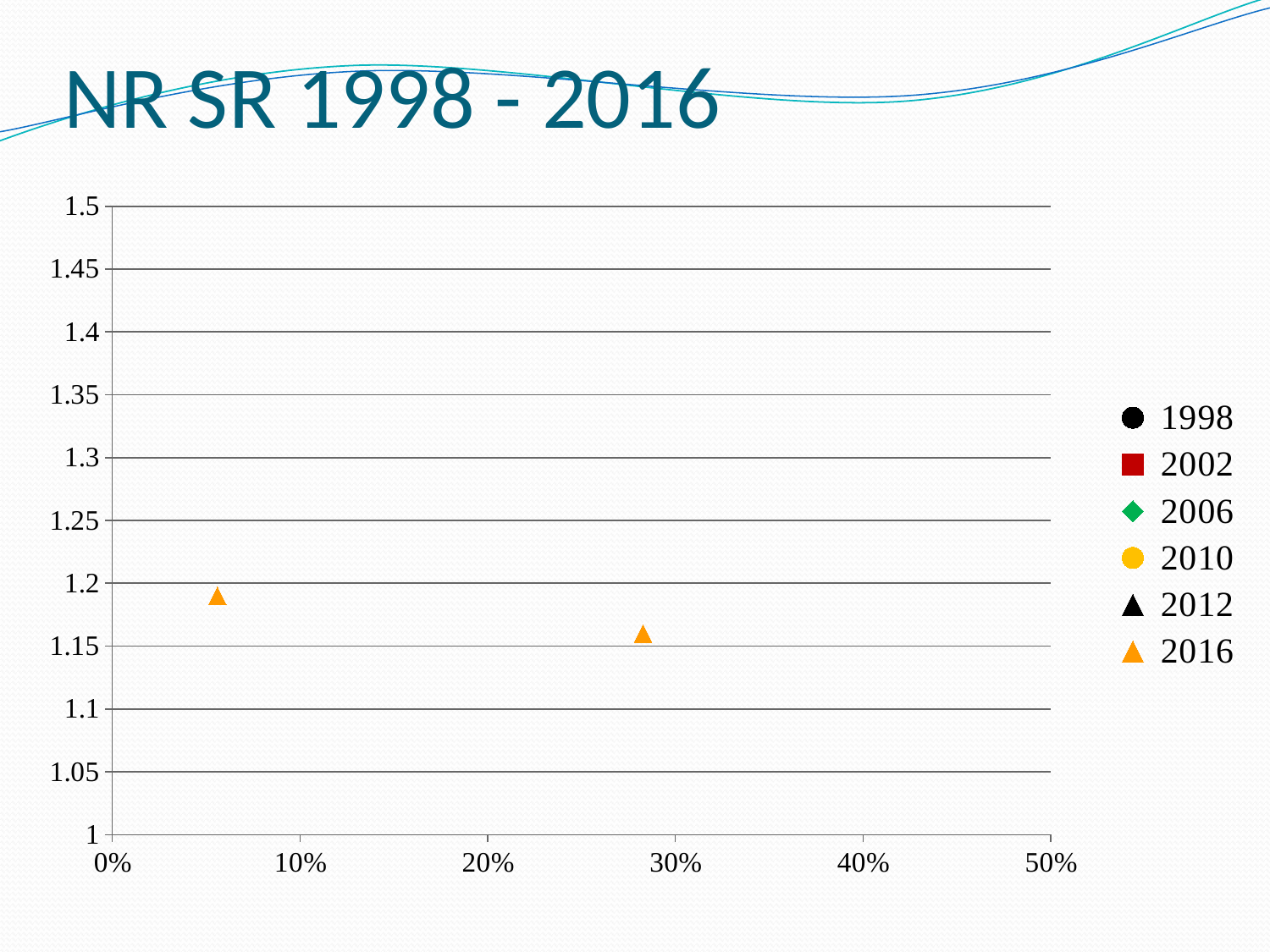

# NR SR 1998 - 2016

### Chart

| Category | 1998 | 2002 | 2006 | 2010 | 2012 |  |  | 2016 |
|---|---|---|---|---|---|---|---|---|